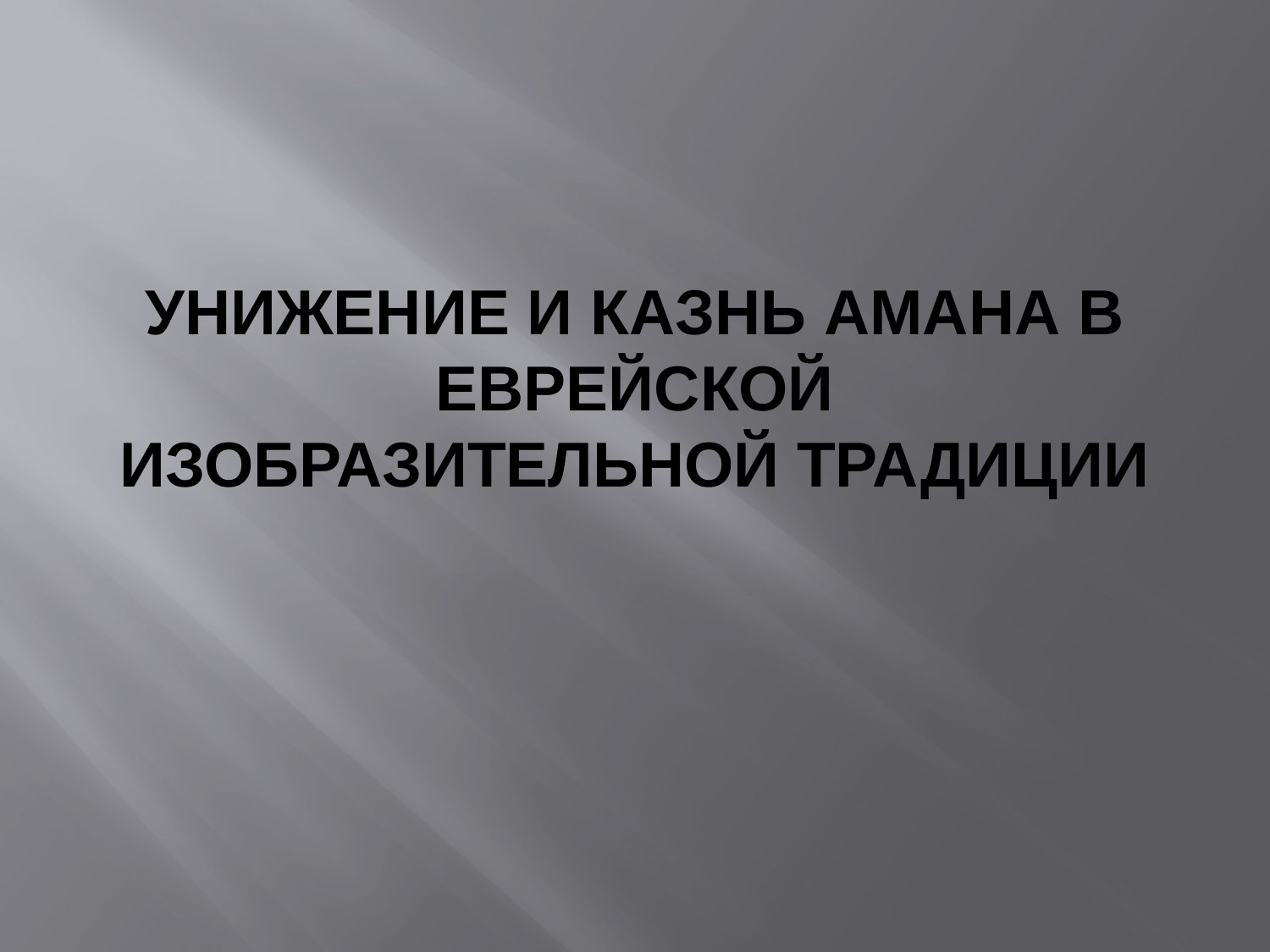

# Унижение и казнь Амана в еврейской изобразительной традиции